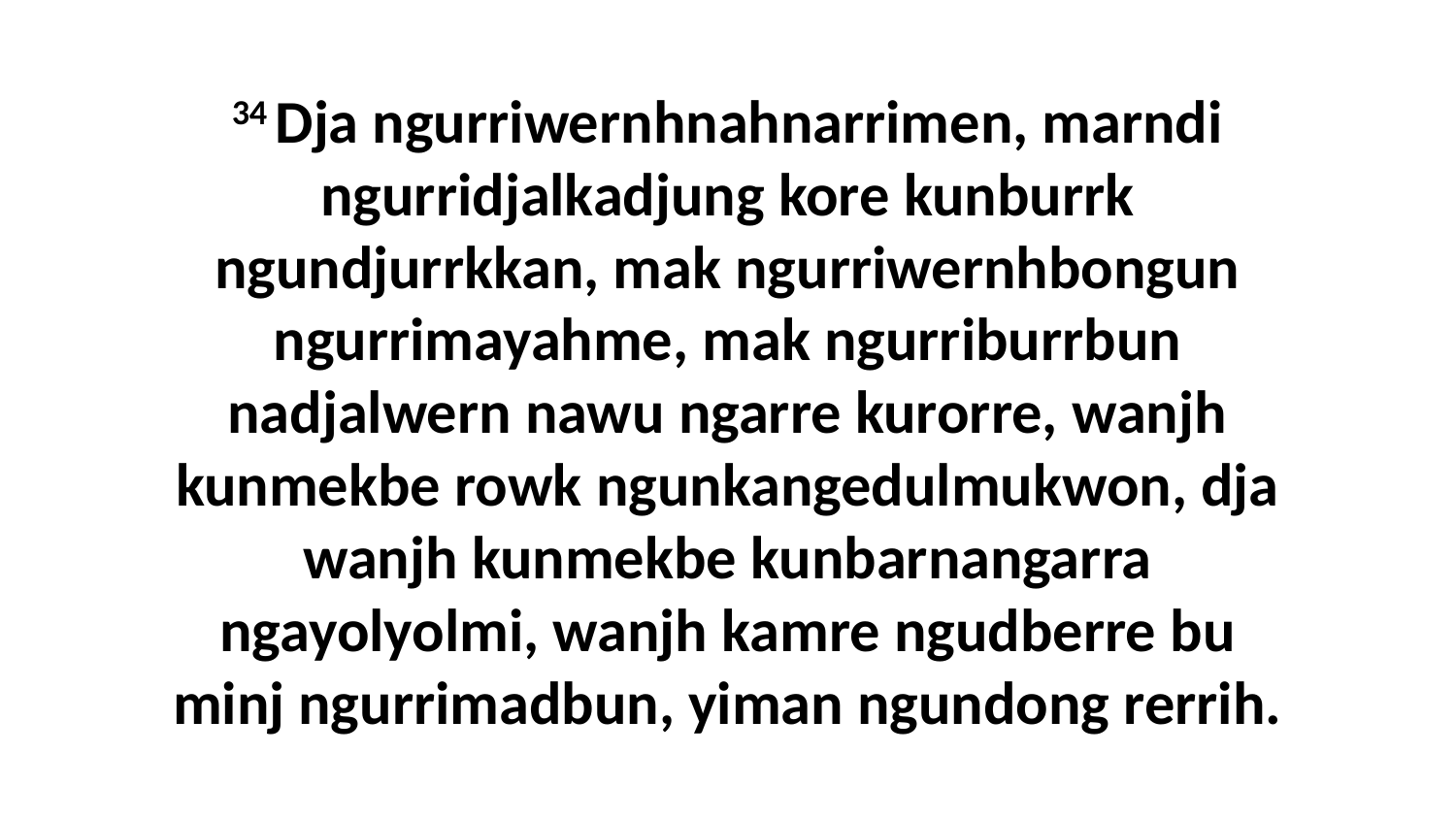

34 Dja ngurriwernhnahnarrimen, marndi ngurridjalkadjung kore kunburrk ngundjurrkkan, mak ngurriwernhbongun ngurrimayahme, mak ngurriburrbun nadjalwern nawu ngarre kurorre, wanjh kunmekbe rowk ngunkangedulmukwon, dja wanjh kunmekbe kunbarnangarra ngayolyolmi, wanjh kamre ngudberre bu minj ngurrimadbun, yiman ngundong rerrih.